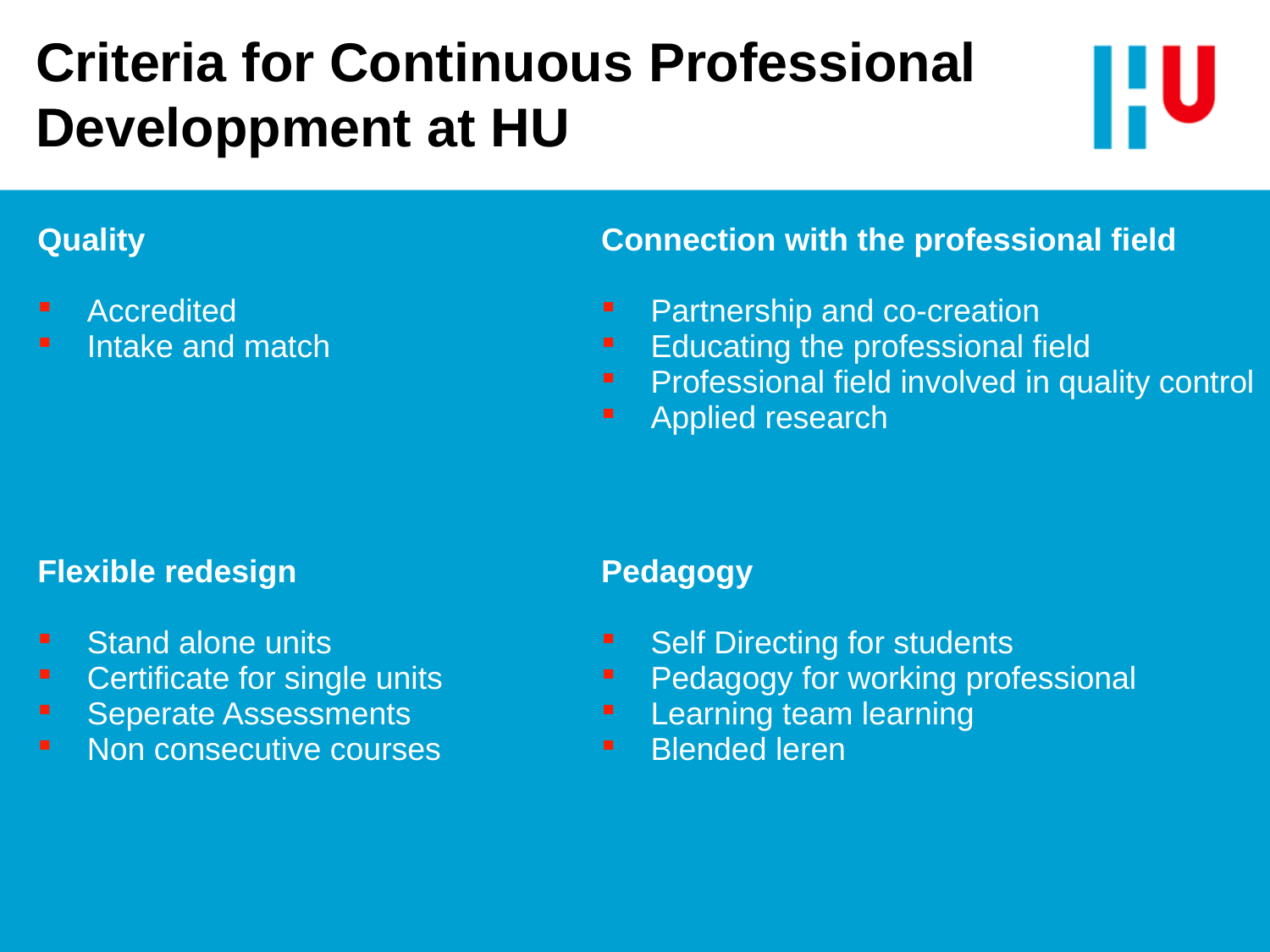

# Criteria for Continuous Professional Developpment at HU
| Quality Accredited Intake and match | Connection with the professional field Partnership and co-creation Educating the professional field Professional field involved in quality control Applied research |
| --- | --- |
| Flexible redesign Stand alone units Certificate for single units Seperate Assessments Non consecutive courses | Pedagogy Self Directing for students Pedagogy for working professional Learning team learning Blended leren |